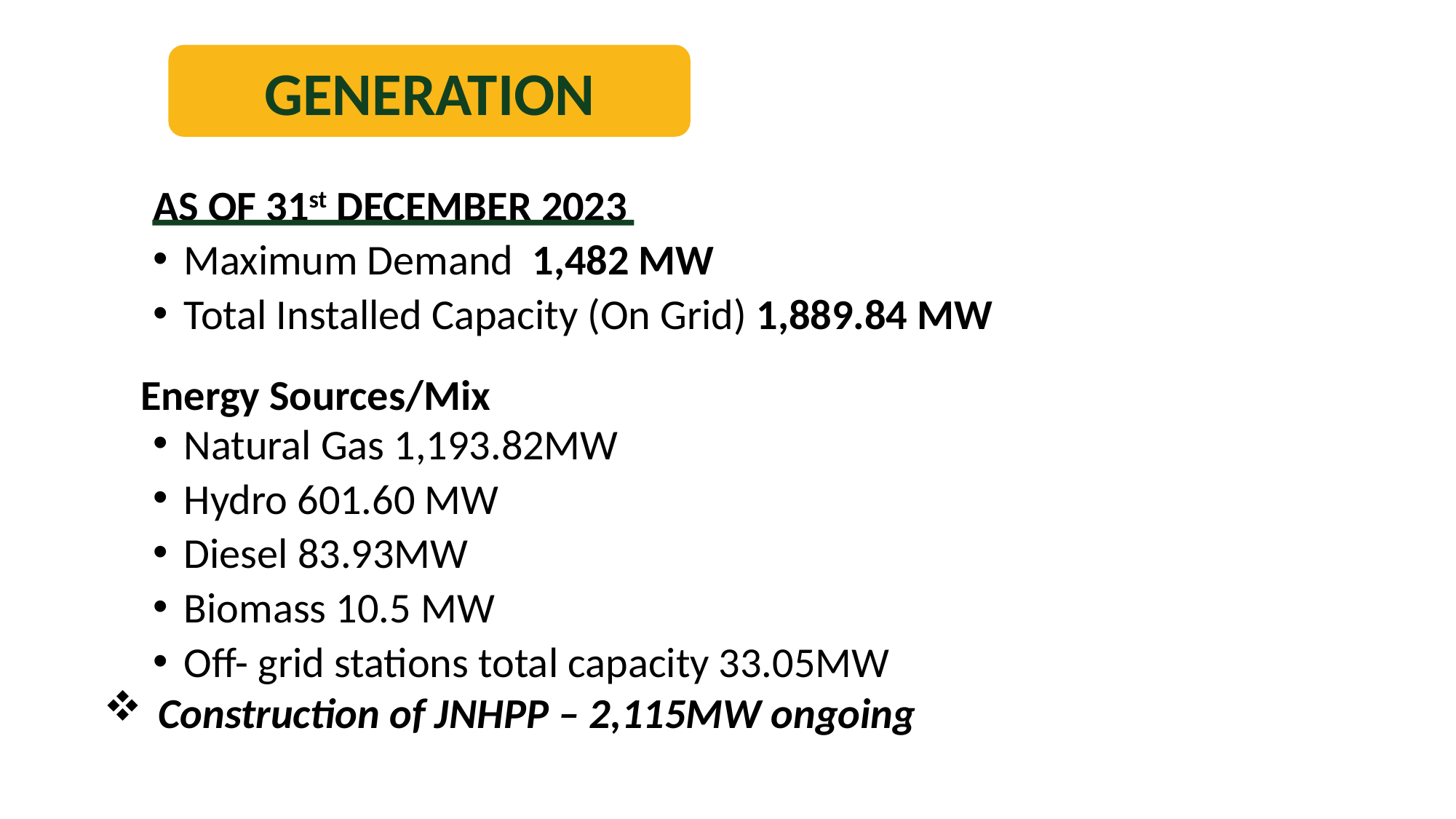

GENERATION
AS OF 31st DECEMBER 2023
Maximum Demand  1,482 MW
Total Installed Capacity (On Grid) 1,889.84 MW

Energy Sources/Mix
Natural Gas 1,193.82MW
Hydro 601.60 MW
Diesel 83.93MW
Biomass 10.5 MW
Off- grid stations total capacity 33.05MW
Construction of JNHPP – 2,115MW ongoing